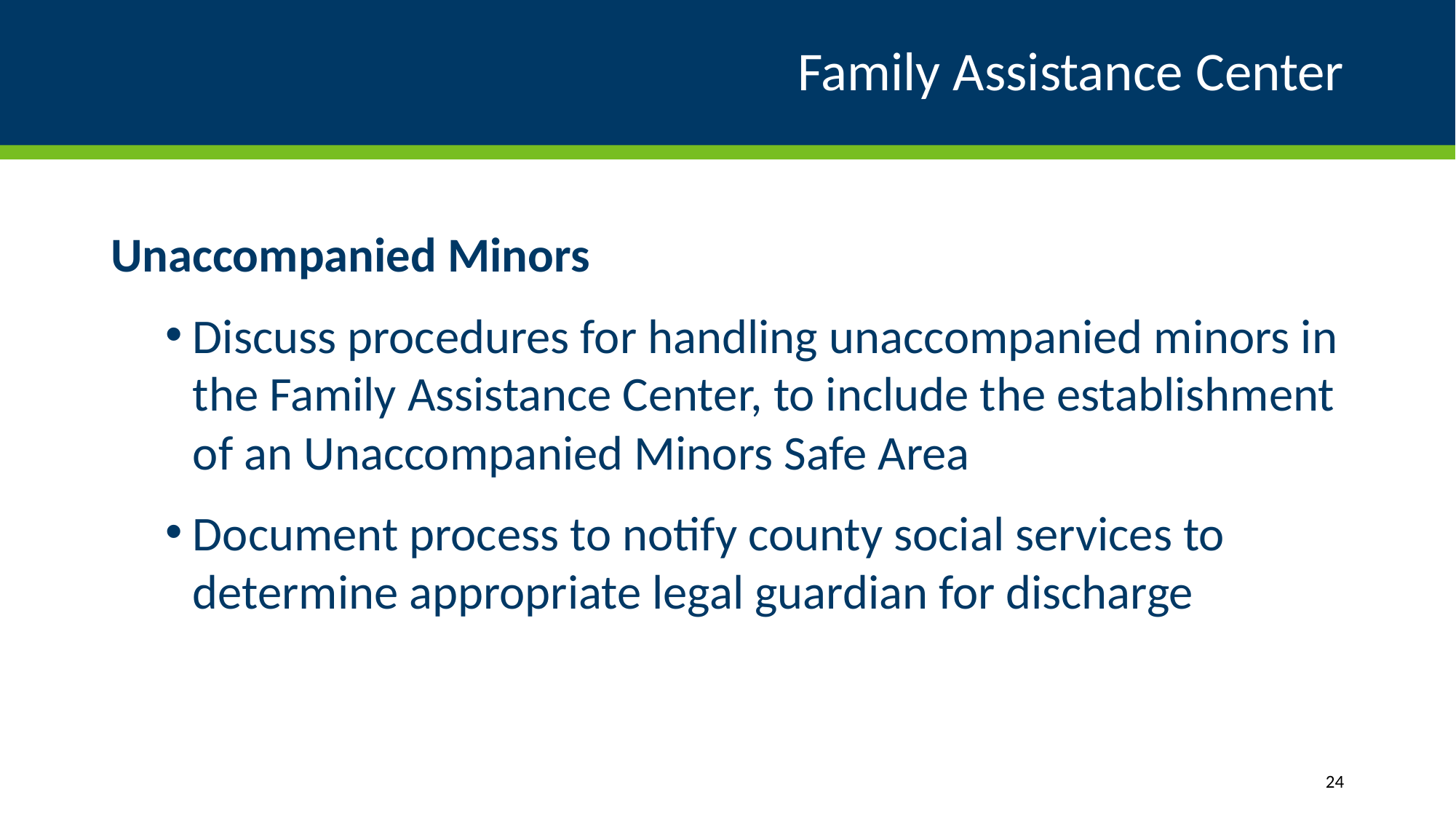

# Family Assistance Center
Unaccompanied Minors
Discuss procedures for handling unaccompanied minors in the Family Assistance Center, to include the establishment of an Unaccompanied Minors Safe Area
Document process to notify county social services to determine appropriate legal guardian for discharge

24